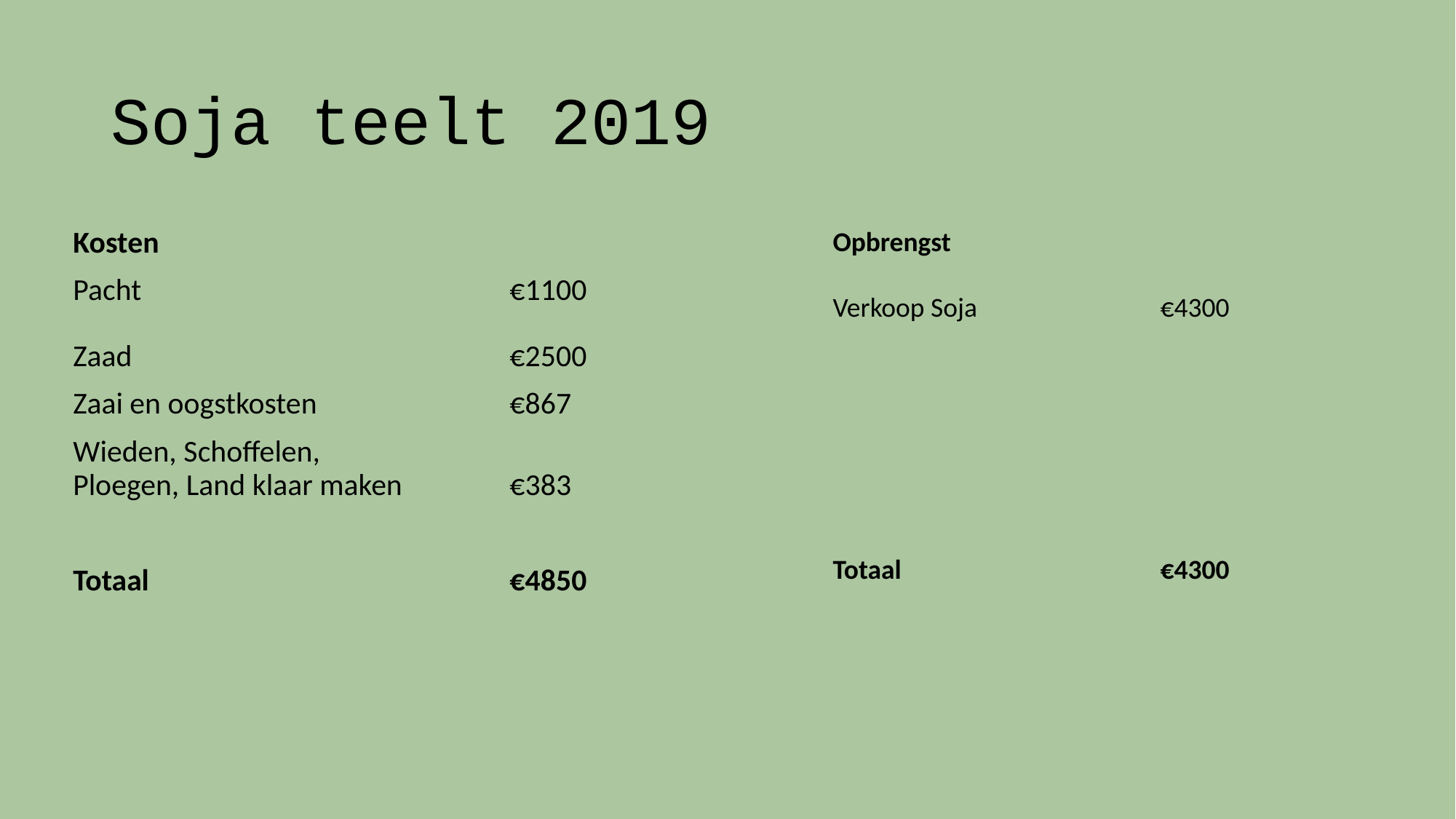

# Soja teelt 2019
Opbrengst
Verkoop Soja 		€4300

Totaal 			€4300
Kosten
Pacht				€1100
Zaad 				€2500
Zaai en oogstkosten 		€867
Wieden, Schoffelen,
Ploegen, Land klaar maken 	€383

Totaal 				€4850